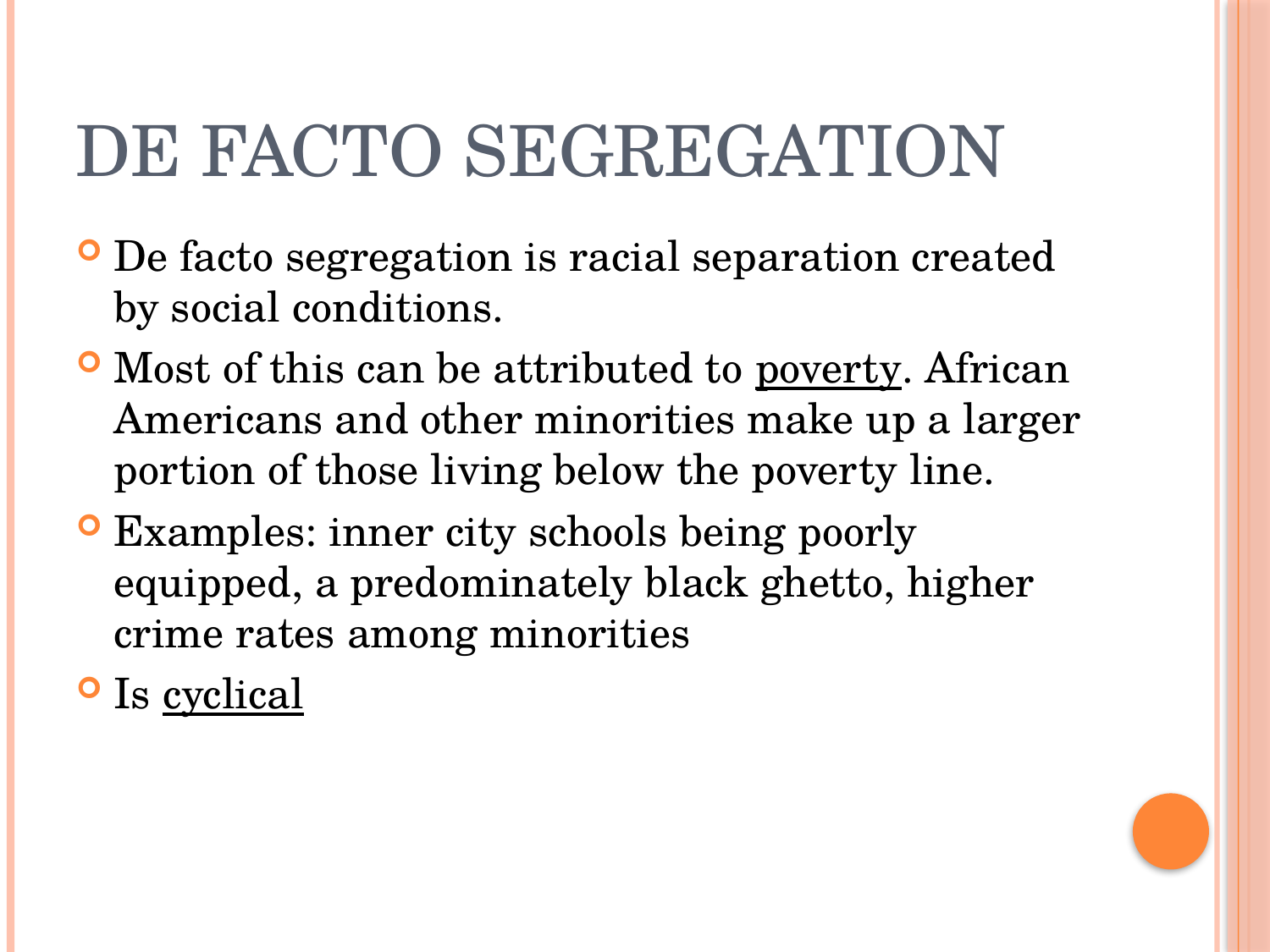

# De Facto Segregation
De facto segregation is racial separation created by social conditions.
Most of this can be attributed to poverty. African Americans and other minorities make up a larger portion of those living below the poverty line.
Examples: inner city schools being poorly equipped, a predominately black ghetto, higher crime rates among minorities
Is cyclical